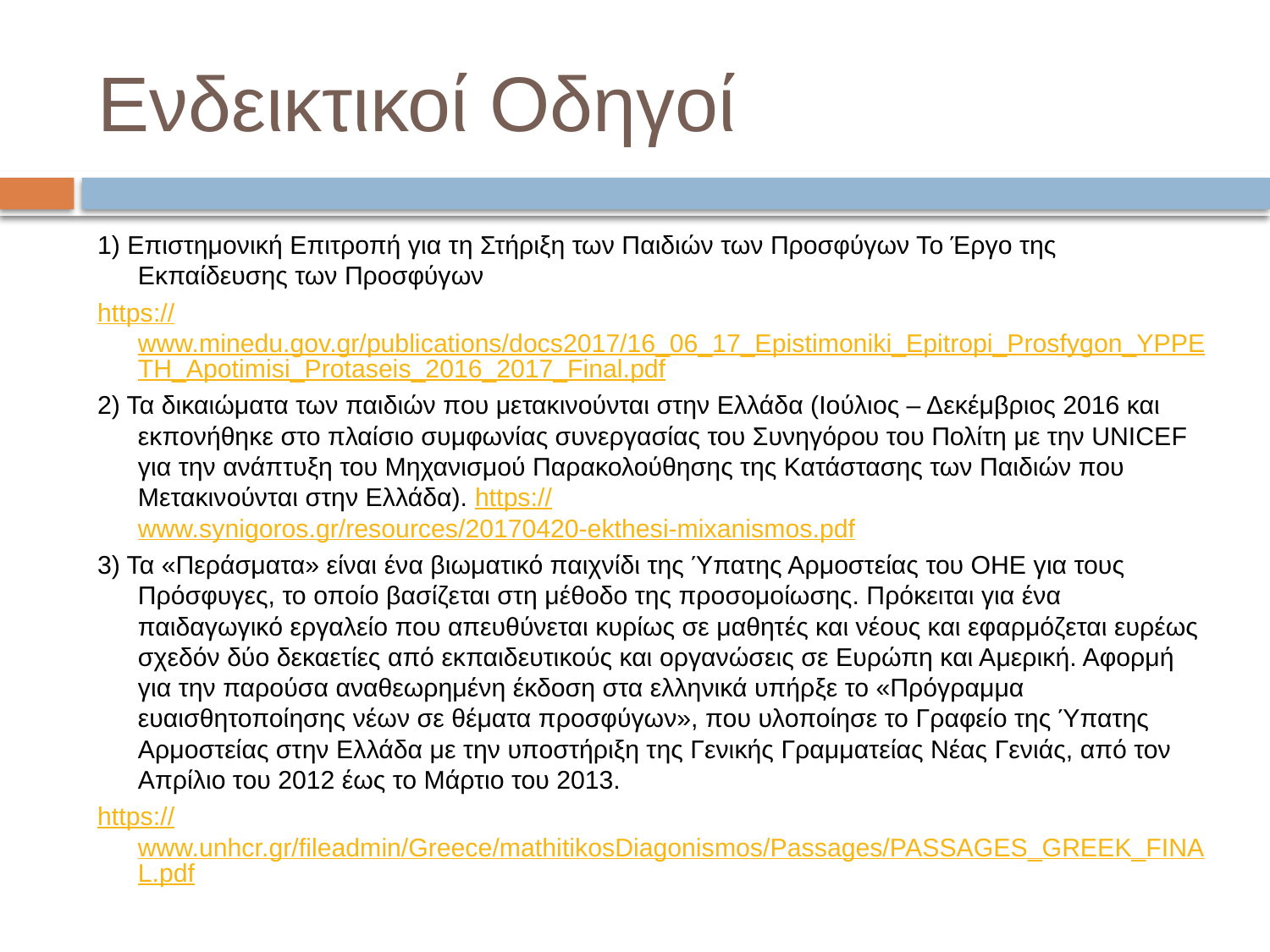

# Ενδεικτικοί Οδηγοί
1) Επιστημονική Επιτροπή για τη Στήριξη των Παιδιών των Προσφύγων Το Έργο της Εκπαίδευσης των Προσφύγων
https://www.minedu.gov.gr/publications/docs2017/16_06_17_Epistimoniki_Epitropi_Prosfygon_YPPETH_Apotimisi_Protaseis_2016_2017_Final.pdf
2) Τα δικαιώματα των παιδιών που μετακινούνται στην Ελλάδα (Ιούλιος – Δεκέμβριος 2016 και εκπονήθηκε στο πλαίσιο συμφωνίας συνεργασίας του Συνηγόρου του Πολίτη με την UNICEF για την ανάπτυξη του Μηχανισμού Παρακολούθησης της Κατάστασης των Παιδιών που Μετακινούνται στην Ελλάδα). https://www.synigoros.gr/resources/20170420-ekthesi-mixanismos.pdf
3) Τα «Περάσματα» είναι ένα βιωματικό παιχνίδι της Ύπατης Αρμοστείας του ΟΗΕ για τους Πρόσφυγες, το οποίο βασίζεται στη μέθοδο της προσομοίωσης. Πρόκειται για ένα παιδαγωγικό εργαλείο που απευθύνεται κυρίως σε μαθητές και νέους και εφαρμόζεται ευρέως σχεδόν δύο δεκαετίες από εκπαιδευτικούς και οργανώσεις σε Ευρώπη και Αμερική. Αφορμή για την παρούσα αναθεωρημένη έκδοση στα ελληνικά υπήρξε το «Πρόγραμμα ευαισθητοποίησης νέων σε θέματα προσφύγων», που υλοποίησε το Γραφείο της Ύπατης Αρμοστείας στην Ελλάδα με την υποστήριξη της Γενικής Γραμματείας Νέας Γενιάς, από τον Απρίλιο του 2012 έως το Μάρτιο του 2013.
https://www.unhcr.gr/fileadmin/Greece/mathitikosDiagonismos/Passages/PASSAGES_GREEK_FINAL.pdf